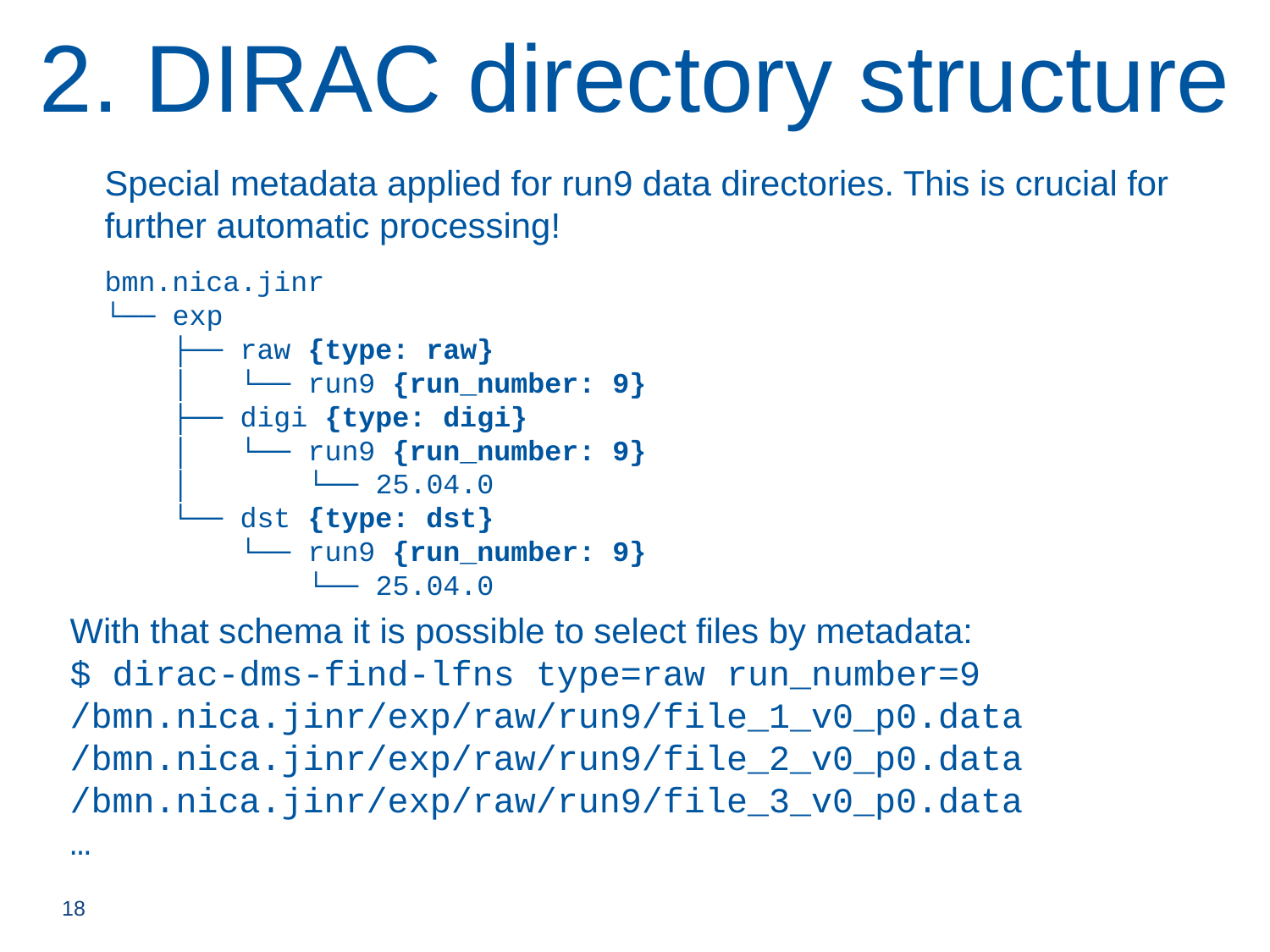

# 2. DIRAC directory structure
Special metadata applied for run9 data directories. This is crucial for further automatic processing!
bmn.nica.jinr
└── exp
    ├── raw {type: raw}
    │   └── run9 {run_number: 9}
    ├── digi {type: digi}
    │   └── run9 {run_number: 9}
    │       └── 25.04.0
    └── dst {type: dst}
        └── run9 {run_number: 9}
            └── 25.04.0
With that schema it is possible to select files by metadata:
$ dirac-dms-find-lfns type=raw run_number=9
/bmn.nica.jinr/exp/raw/run9/file_1_v0_p0.data
/bmn.nica.jinr/exp/raw/run9/file_2_v0_p0.data
/bmn.nica.jinr/exp/raw/run9/file_3_v0_p0.data
…

18